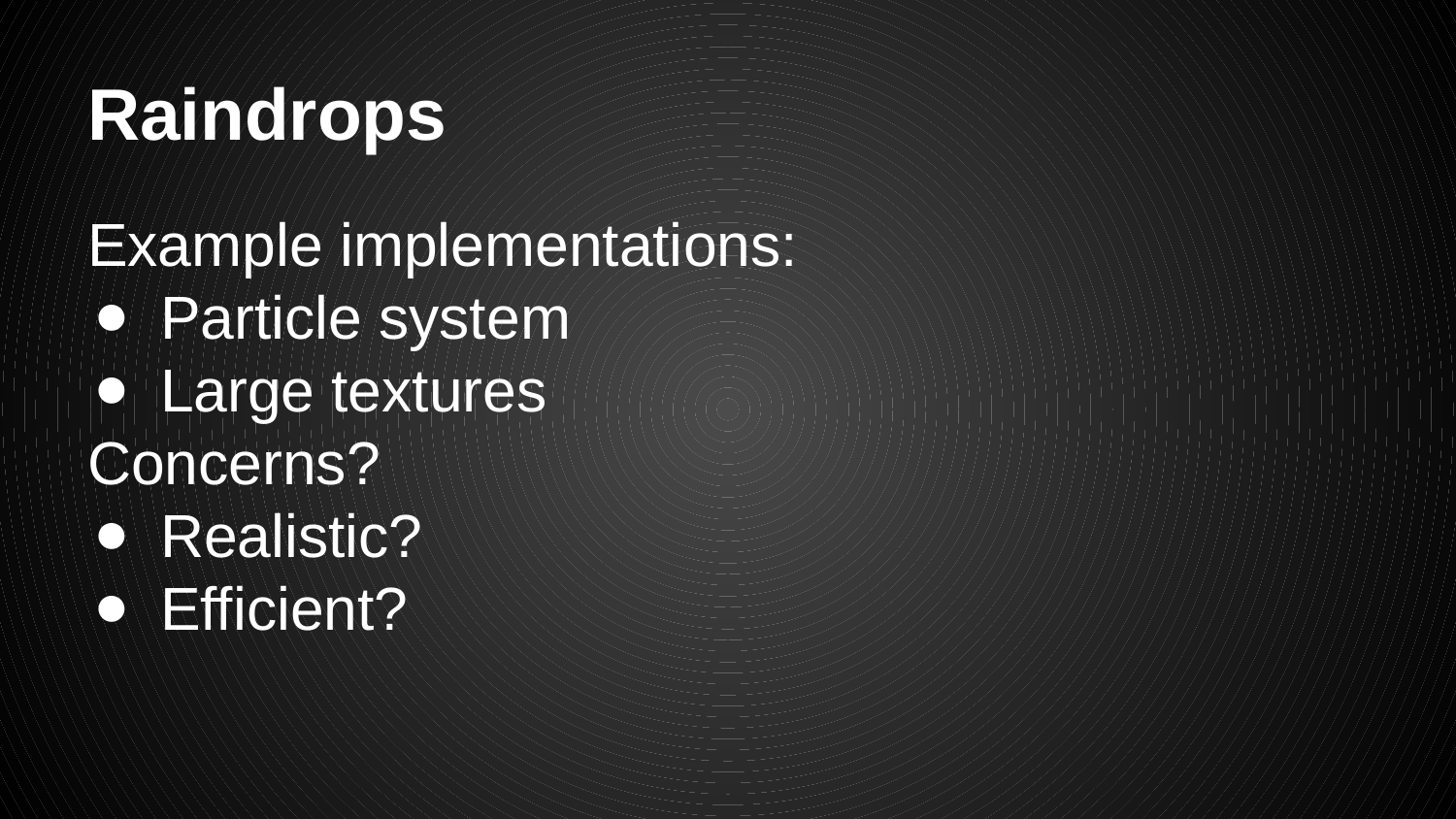

# Raindrops
Example implementations:
Particle system
Large textures
Concerns?
Realistic?
Efficient?